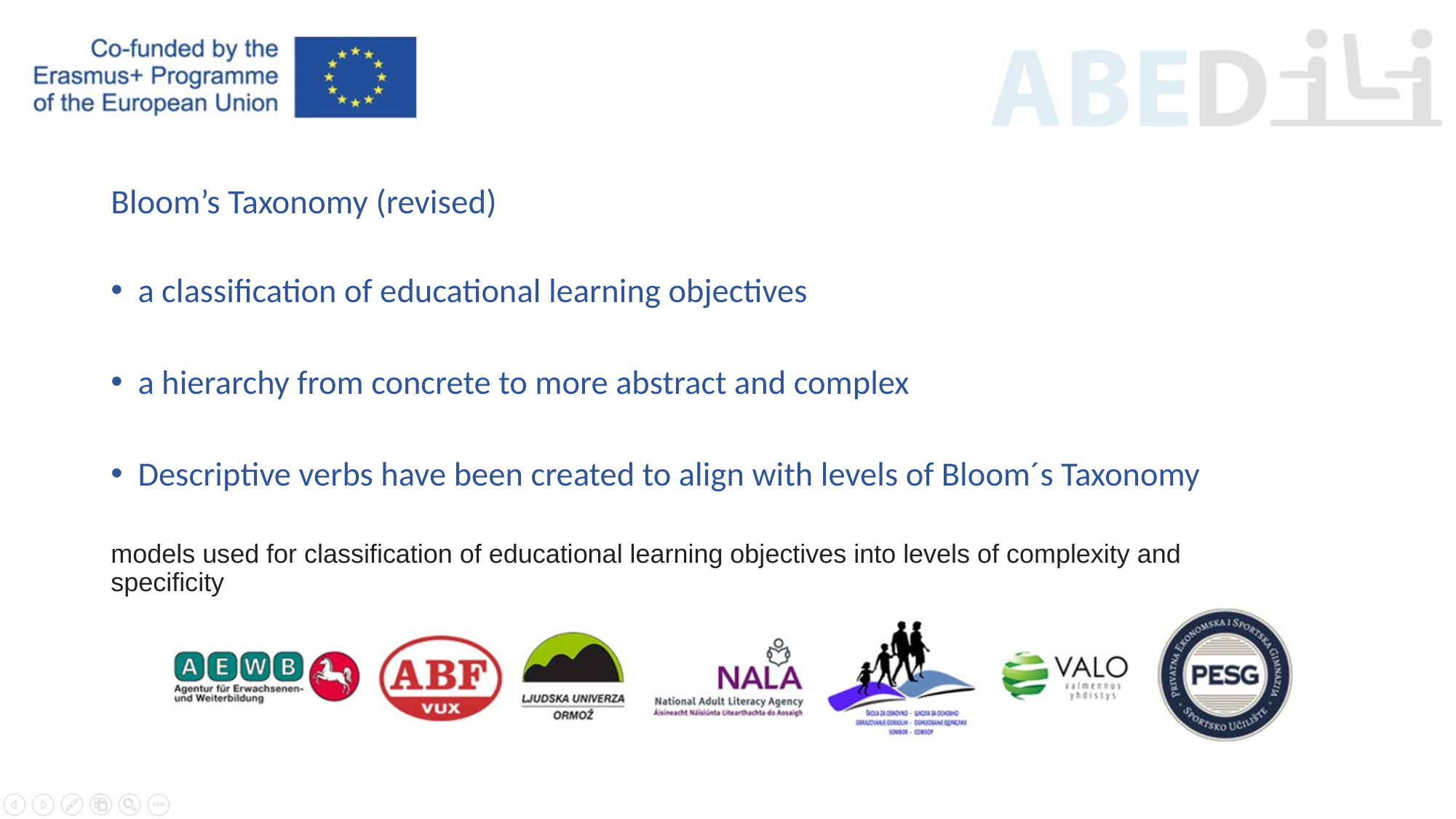

# Bloom’s Taxonomy (revised)

a classification of educational learning objectives

a hierarchy from concrete to more abstract and complex

Descriptive verbs have been created to align with levels of Bloom´s Taxonomy

models used for classification of educational learning objectives into levels of complexity and specificity